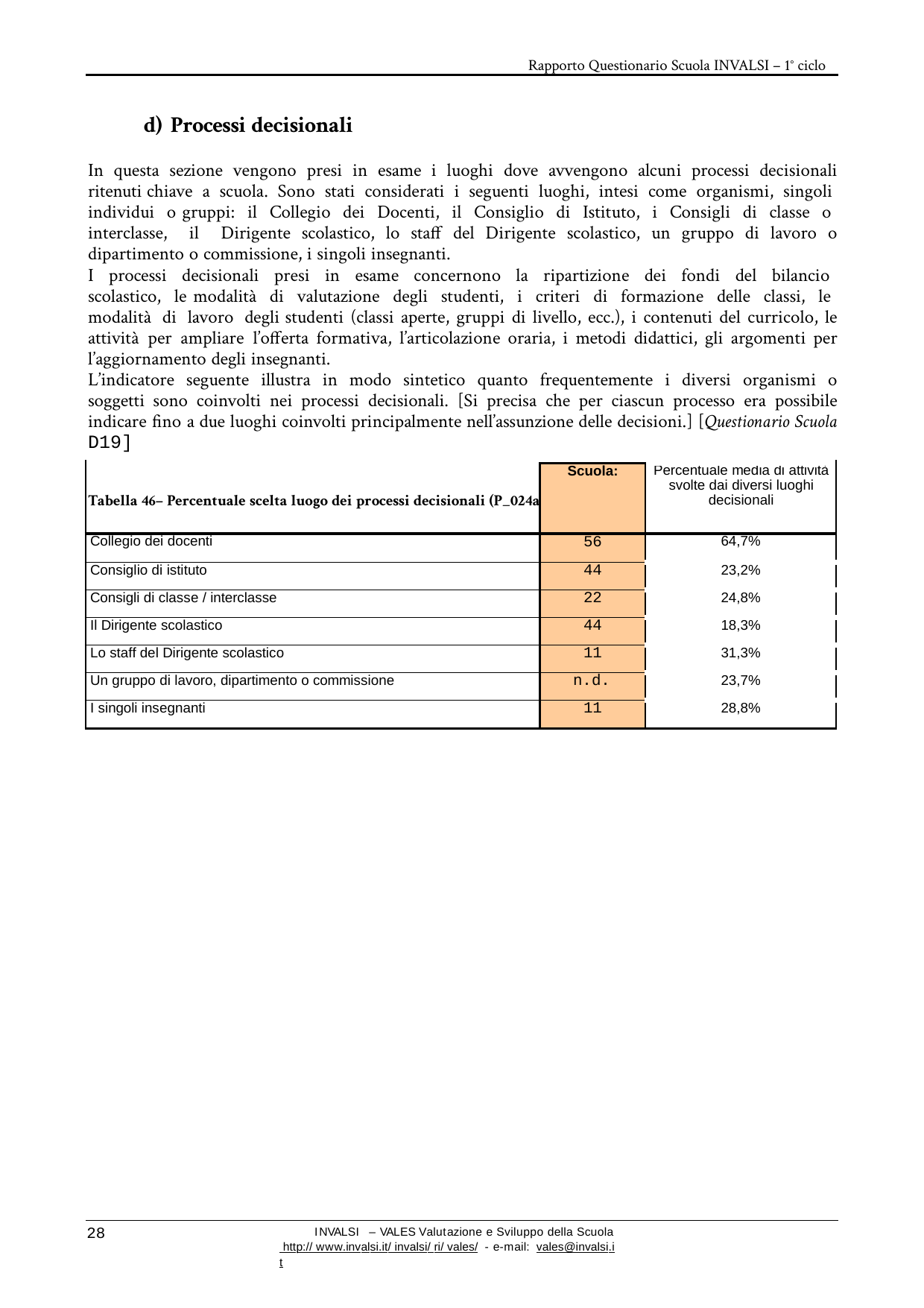

Rapporto Questionario Scuola INVALSI – 1° ciclo

d) Processi decisionali

In questa sezione vengono presi in esame i luoghi dove avvengono alcuni processi decisionali ritenuti chiave  a  scuola.  Sono  stati  considerati  i  seguenti  luoghi,  intesi  come  organismi,  singoli  individui  o gruppi:  il  Collegio  dei  Docenti,  il  Consiglio  di  Istituto,  i  Consigli  di  classe  o  interclasse,  il  Dirigente scolastico, lo staff del Dirigente scolastico, un gruppo di lavoro o dipartimento o commissione, i singoli insegnanti.
I  processi  decisionali  presi  in  esame  concernono  la  ripartizione  dei  fondi  del  bilancio  scolastico,  le modalità  di  valutazione  degli  studenti,  i  criteri  di  formazione  delle  classi,  le  modalità  di  lavoro  degli studenti (classi aperte, gruppi di livello, ecc.), i contenuti del curricolo, le attività per ampliare l’offerta formativa, l’articolazione oraria, i metodi didattici, gli argomenti per l’aggiornamento degli insegnanti.
L’indicatore seguente illustra in modo sintetico quanto frequentemente i diversi organismi o soggetti sono coinvolti nei processi decisionali. [Si precisa che per ciascun processo era possibile indicare fino a due luoghi coinvolti principalmente nell’assunzione delle decisioni.] [Questionario Scuola D19]

Tabella 46– Percentuale scelta luogo dei processi decisionali (P_024a)
|  | Scuola: | Percentuale media di attività svolte dai diversi luoghi decisionali |
| --- | --- | --- |
| Collegio dei docenti | 56 | 64,7% |
| Consiglio di istituto | 44 | 23,2% |
| Consigli di classe / interclasse | 22 | 24,8% |
| Il Dirigente scolastico | 44 | 18,3% |
| Lo staff del Dirigente scolastico | 11 | 31,3% |
| Un gruppo di lavoro, dipartimento o commissione | n.d. | 23,7% |
| I singoli insegnanti | 11 | 28,8% |
28
INVALSI   – VALES Valutazione e Sviluppo della Scuola http:// www.invalsi.it/ invalsi/ ri/ vales/  - e-mail:  vales@invalsi.it